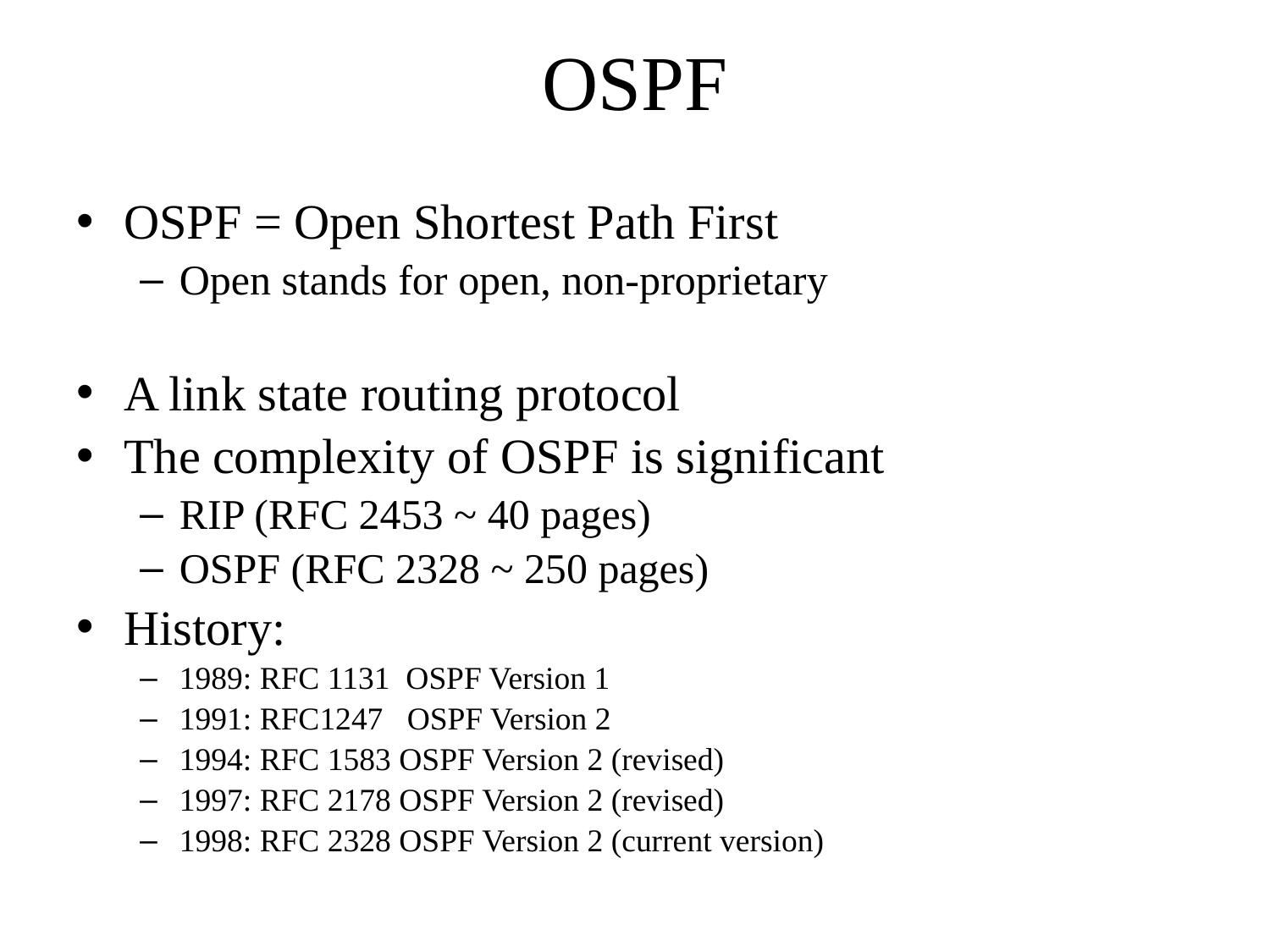

OSPF
OSPF = Open Shortest Path First
Open stands for open, non-proprietary

A link state routing protocol
The complexity of OSPF is significant
RIP (RFC 2453 ~ 40 pages)
OSPF (RFC 2328 ~ 250 pages)
History:
1989: RFC 1131  OSPF Version 1
1991: RFC1247   OSPF Version 2
1994: RFC 1583 OSPF Version 2 (revised)
1997: RFC 2178 OSPF Version 2 (revised)
1998: RFC 2328 OSPF Version 2 (current version)